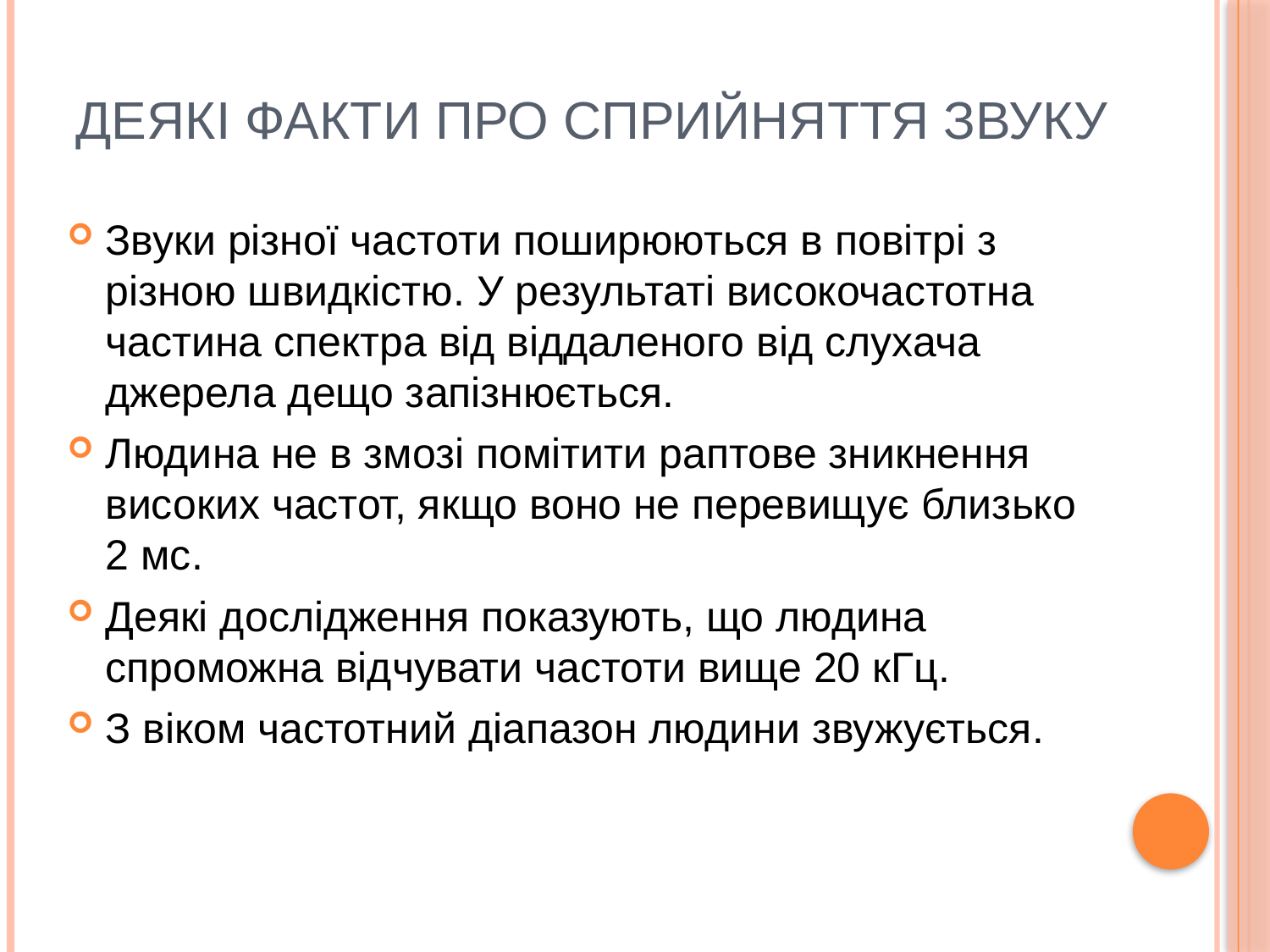

# Деякі факти про сприйняття звуку
Звуки різної частоти поширюються в повітрі з різною швидкістю. У результаті високочастотна частина спектра від віддаленого від слухача джерела дещо запізнюється.
Людина не в змозі помітити раптове зникнення високих частот, якщо воно не перевищує близько 2 мс.
Деякі дослідження показують, що людина спроможна відчувати частоти вище 20 кГц.
З віком частотний діапазон людини звужується.